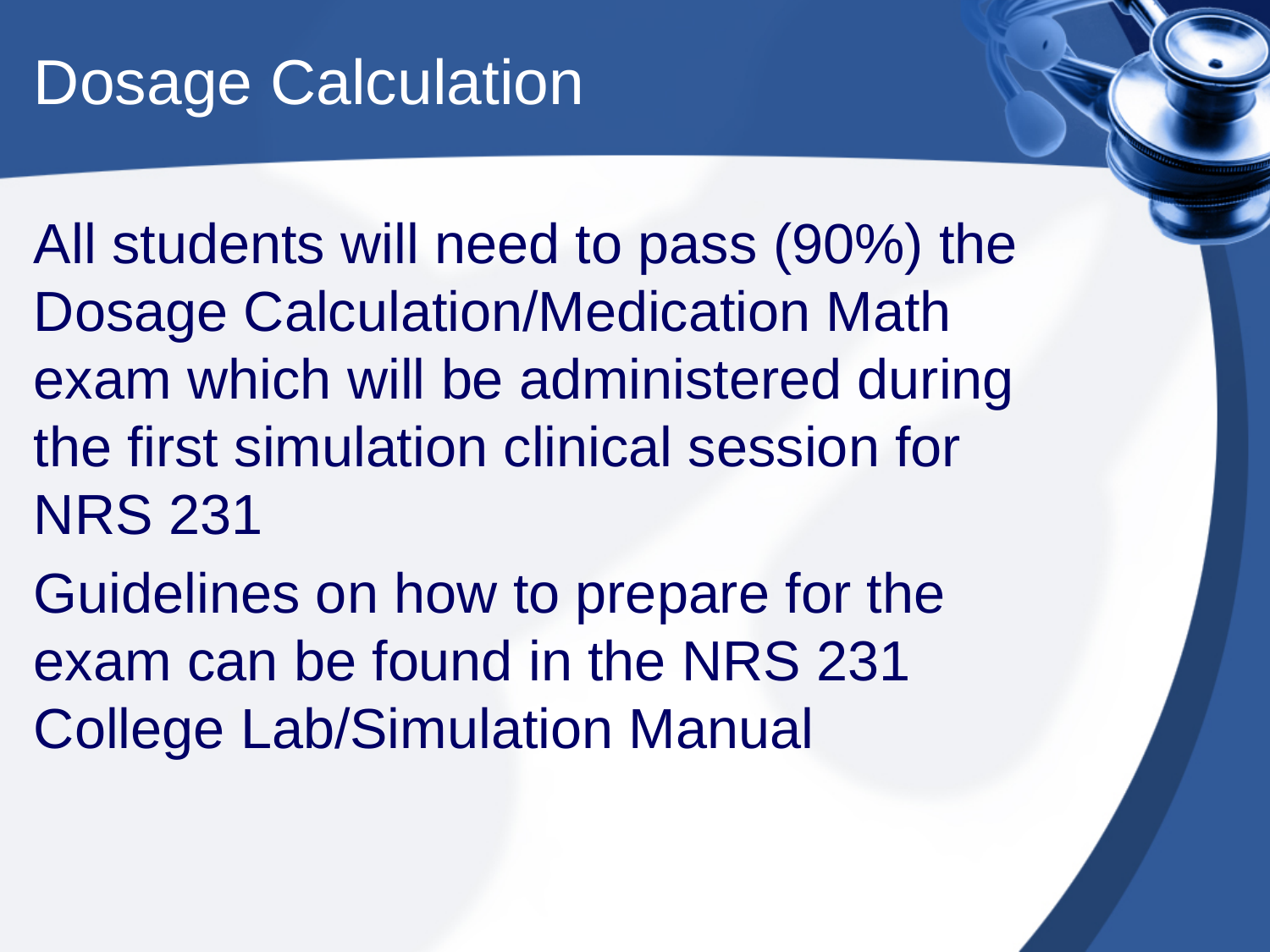

# Dosage Calculation
All students will need to pass (90%) the Dosage Calculation/Medication Math exam which will be administered during the first simulation clinical session for NRS 231
Guidelines on how to prepare for the exam can be found in the NRS 231 College Lab/Simulation Manual